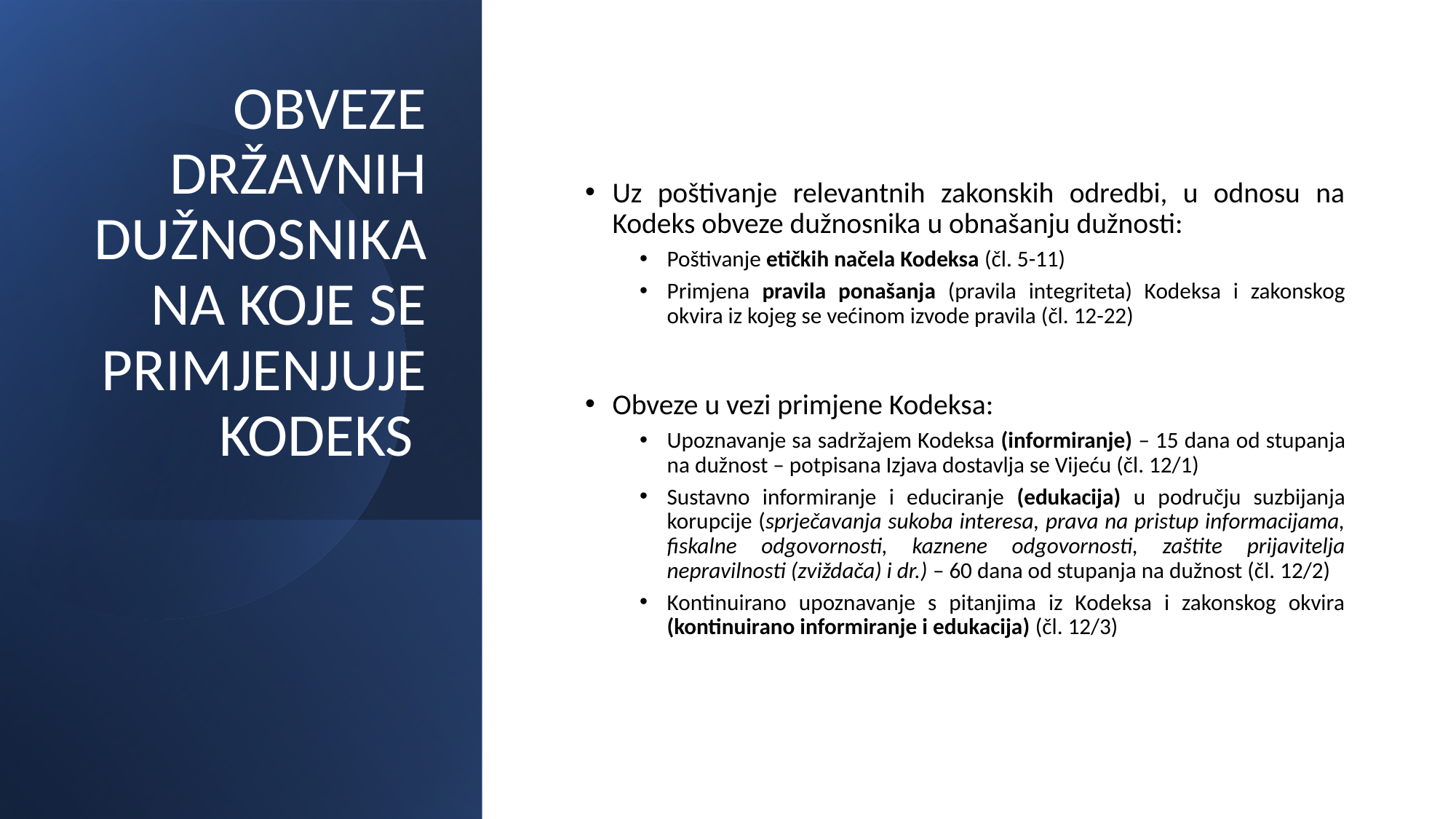

# OBVEZE DRŽAVNIH DUŽNOSNIKA NA KOJE SE PRIMJENJUJE KODEKS
Uz poštivanje relevantnih zakonskih odredbi, u odnosu na Kodeks obveze dužnosnika u obnašanju dužnosti:
Poštivanje etičkih načela Kodeksa (čl. 5-11)
Primjena pravila ponašanja (pravila integriteta) Kodeksa i zakonskog okvira iz kojeg se većinom izvode pravila (čl. 12-22)

Obveze u vezi primjene Kodeksa:
Upoznavanje sa sadržajem Kodeksa (informiranje) – 15 dana od stupanja na dužnost – potpisana Izjava dostavlja se Vijeću (čl. 12/1)
Sustavno informiranje i educiranje (edukacija) u području suzbijanja korupcije (sprječavanja sukoba interesa, prava na pristup informacijama, fiskalne odgovornosti, kaznene odgovornosti, zaštite prijavitelja nepravilnosti (zviždača) i dr.) – 60 dana od stupanja na dužnost (čl. 12/2)
Kontinuirano upoznavanje s pitanjima iz Kodeksa i zakonskog okvira (kontinuirano informiranje i edukacija) (čl. 12/3)